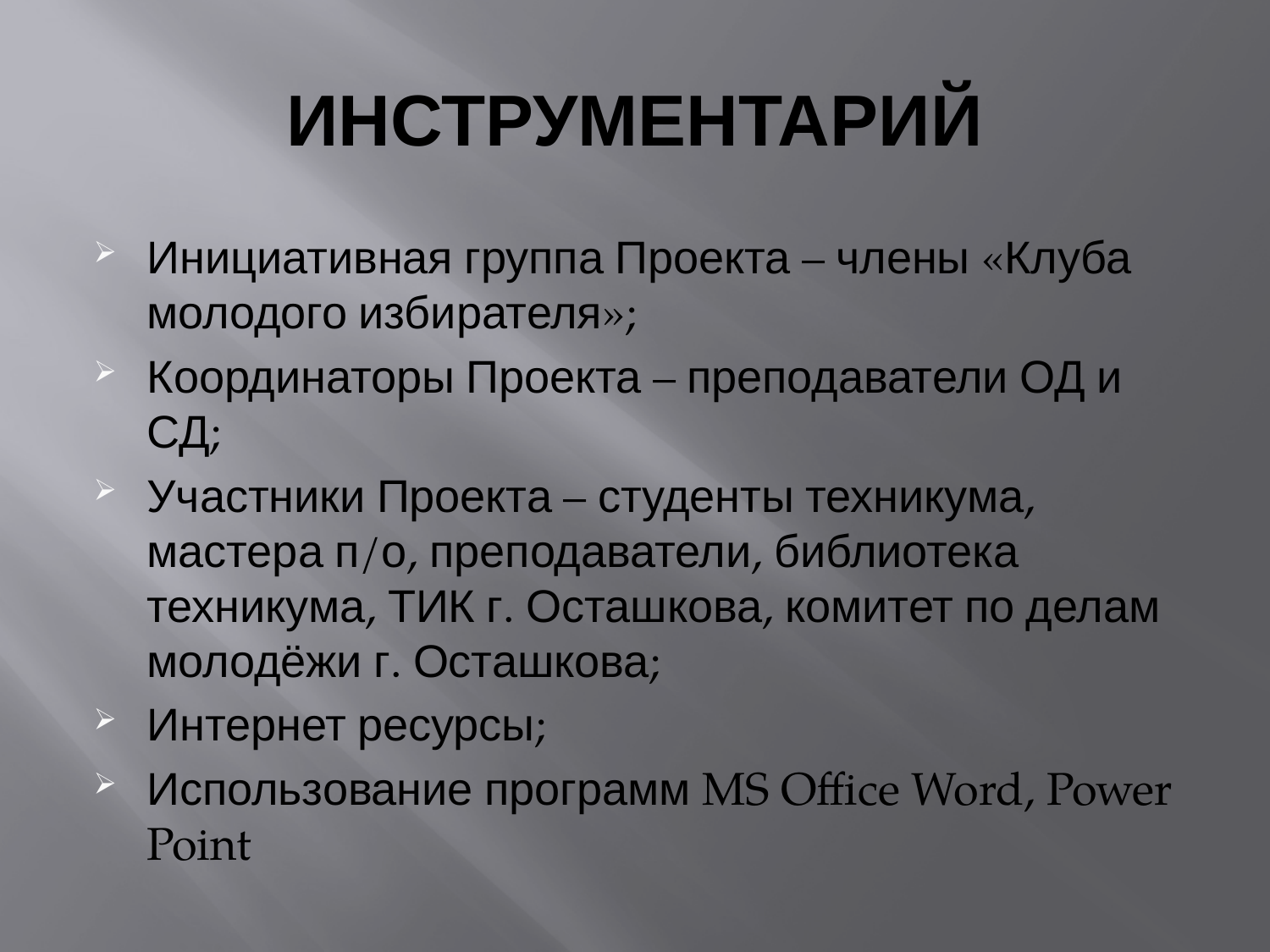

# ИНСТРУМЕНТАРИЙ
Инициативная группа Проекта – члены «Клуба молодого избирателя»;
Координаторы Проекта – преподаватели ОД и СД;
Участники Проекта – студенты техникума, мастера п/о, преподаватели, библиотека техникума, ТИК г. Осташкова, комитет по делам молодёжи г. Осташкова;
Интернет ресурсы;
Использование программ MS Office Word, Power Point